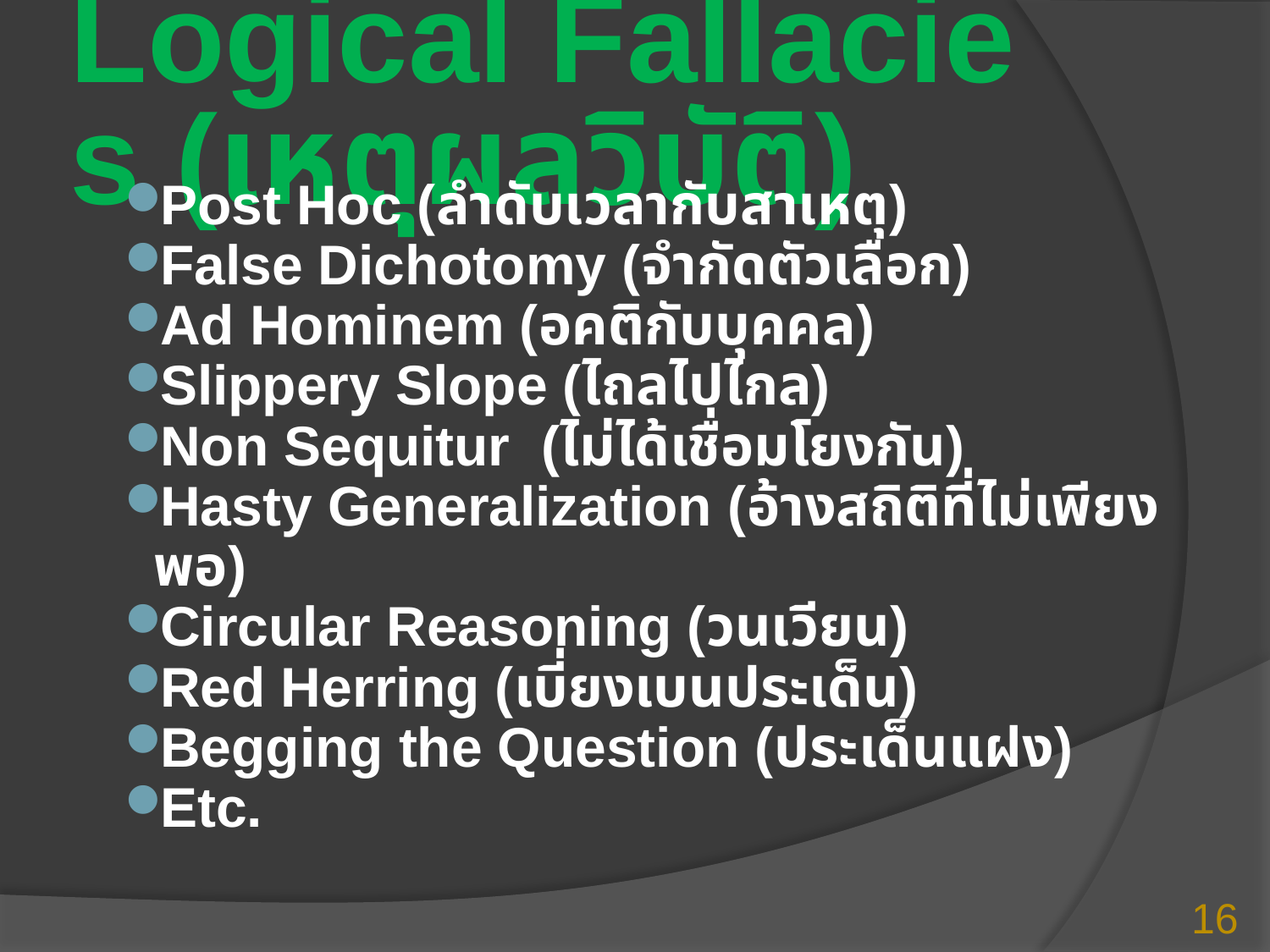

# Logical Fallacies (เหตุผลวิบัติ)
Post Hoc (ลำดับเวลากับสาเหตุ)
False Dichotomy (จำกัดตัวเลือก)
Ad Hominem (อคติกับบุคคล)
Slippery Slope (ไถลไปไกล)
Non Sequitur  (ไม่ได้เชื่อมโยงกัน)
Hasty Generalization (อ้างสถิติที่ไม่เพียงพอ)
Circular Reasoning (วนเวียน)
Red Herring (เบี่ยงเบนประเด็น)
Begging the Question (ประเด็นแฝง)
Etc.
16